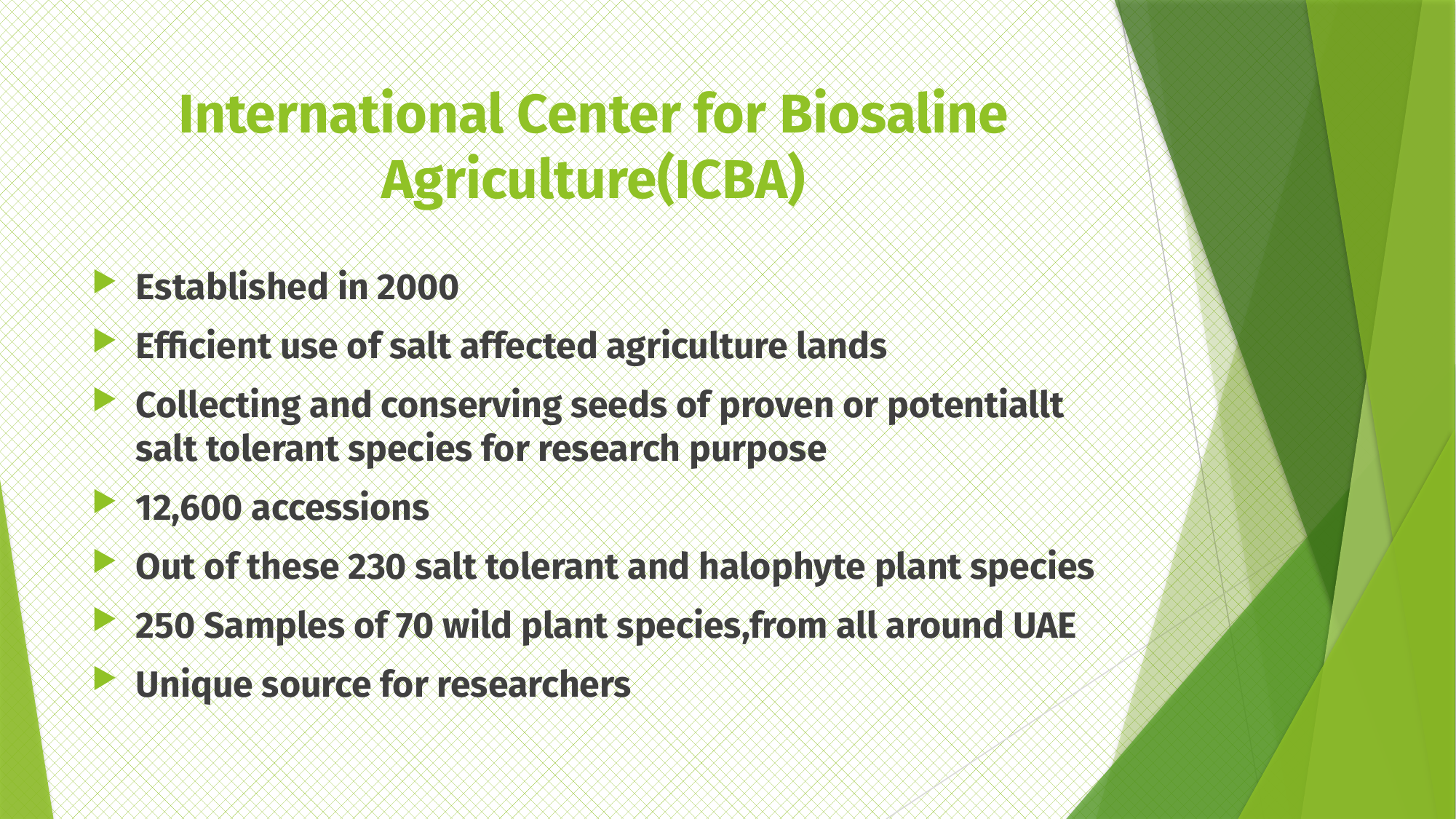

# International Center for Biosaline Agriculture(ICBA)
Established in 2000
Efficient use of salt affected agriculture lands
Collecting and conserving seeds of proven or potentiallt salt tolerant species for research purpose
12,600 accessions
Out of these 230 salt tolerant and halophyte plant species
250 Samples of 70 wild plant species,from all around UAE
Unique source for researchers